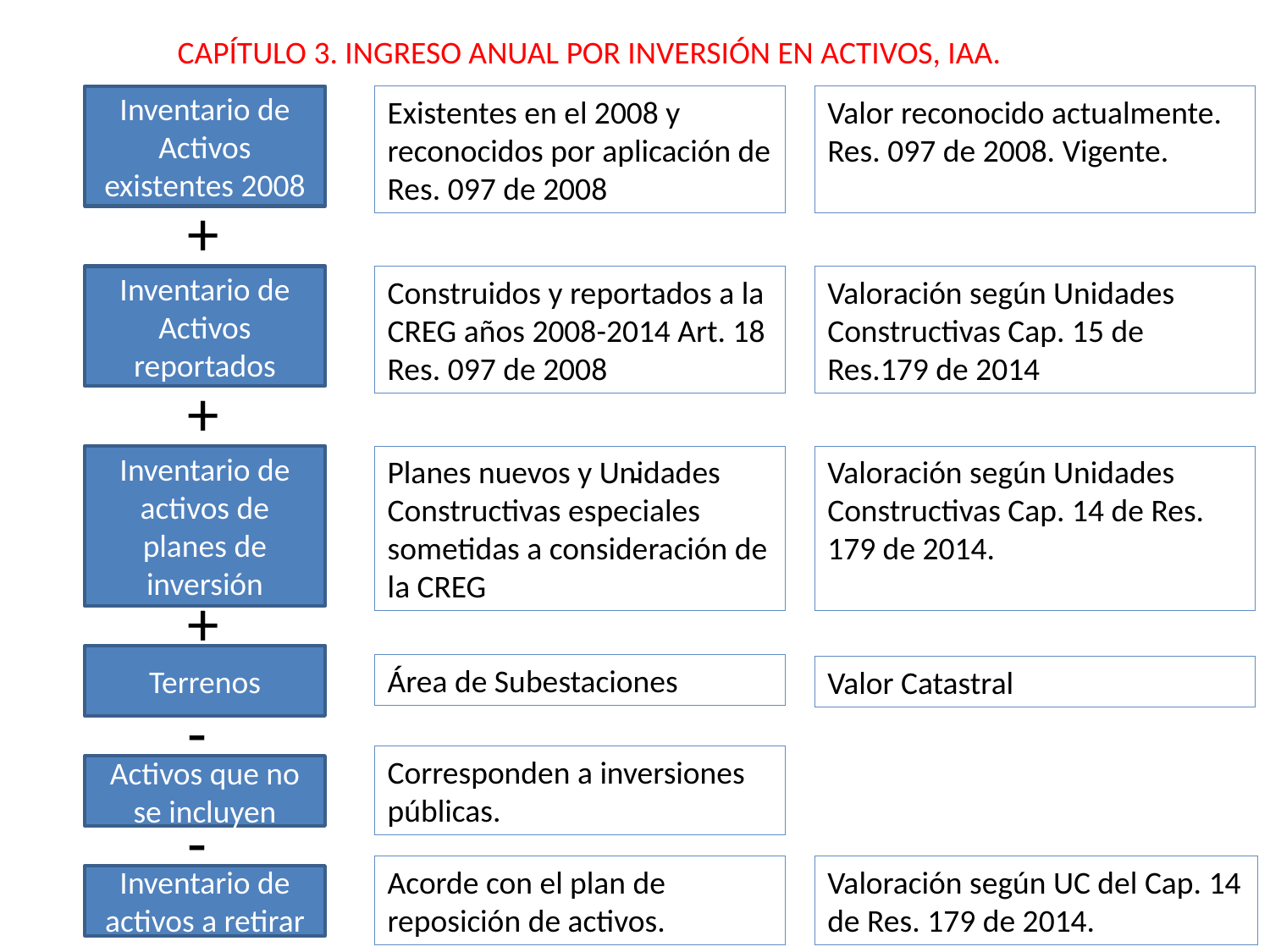

CAPÍTULO 3. INGRESO ANUAL POR INVERSIÓN EN ACTIVOS, IAA.

Inventario de Activos existentes 2008
Existentes en el 2008 y reconocidos por aplicación de Res. 097 de 2008
Valor reconocido actualmente. Res. 097 de 2008. Vigente.

+
Inventario de Activos reportados
Construidos y reportados a la CREG años 2008-2014 Art. 18 Res. 097 de 2008
Valoración según Unidades Constructivas Cap. 15 de Res.179 de 2014
+
Inventario de activos de planes de inversión
Planes nuevos y Unidades Constructivas especiales sometidas a consideración de la CREG
Valoración según Unidades Constructivas Cap. 14 de Res. 179 de 2014.

-
+
Terrenos
Área de Subestaciones
Valor Catastral
-
Corresponden a inversiones públicas.
Activos que no se incluyen
-
Acorde con el plan de reposición de activos.
Valoración según UC del Cap. 14 de Res. 179 de 2014.
Inventario de activos a retirar